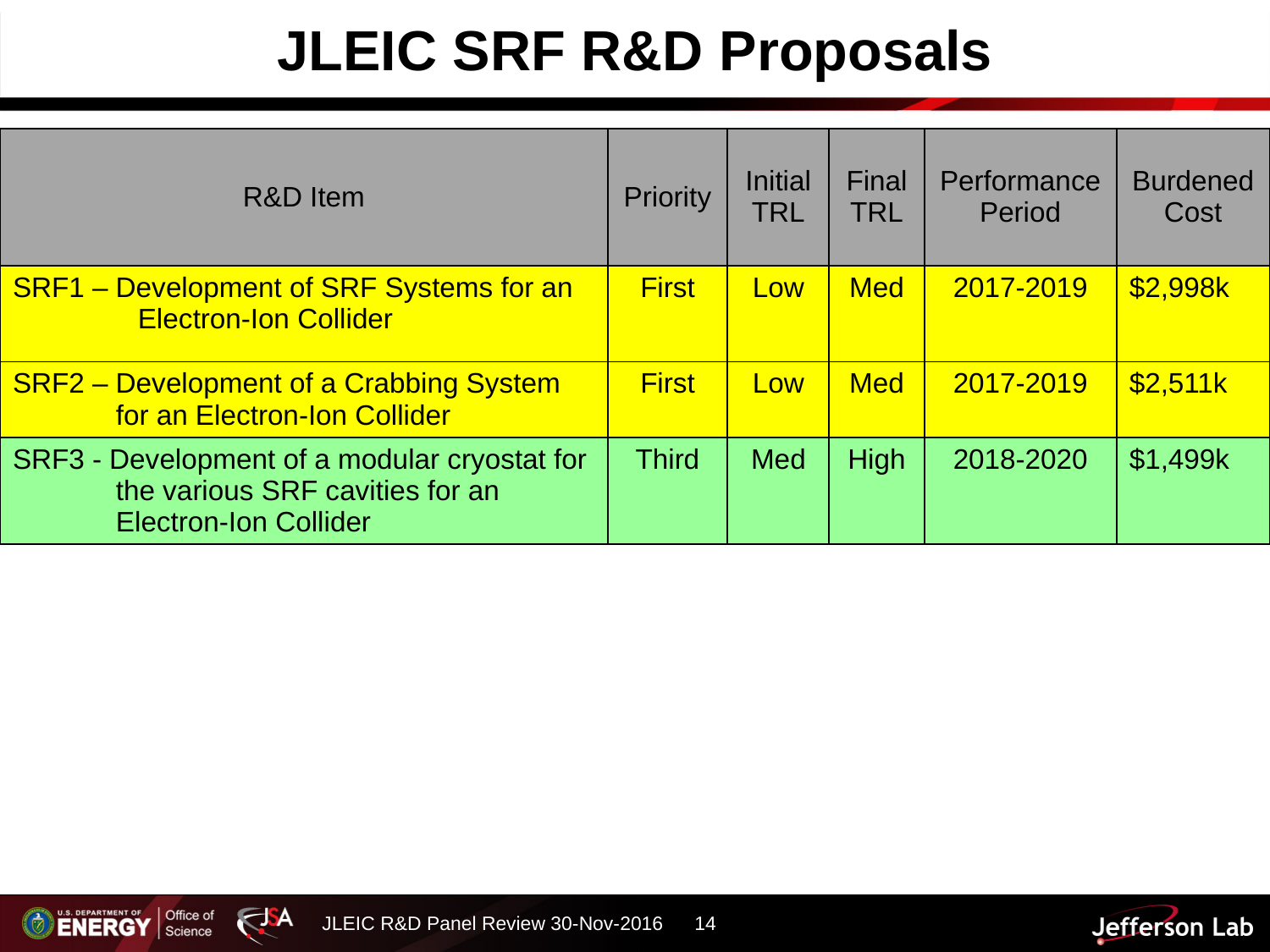

# JLEIC SRF R&D Proposals
| R&D Item | Priority | Initial TRL | Final TRL | Performance Period | Burdened Cost |
| --- | --- | --- | --- | --- | --- |
| SRF1 – Development of SRF Systems for an Electron-Ion Collider | First | Low | Med | 2017-2019 | $2,998k |
| SRF2 – Development of a Crabbing System for an Electron-Ion Collider | First | Low | Med | 2017-2019 | $2,511k |
| SRF3 - Development of a modular cryostat for the various SRF cavities for an Electron-Ion Collider | Third | Med | High | 2018-2020 | $1,499k |